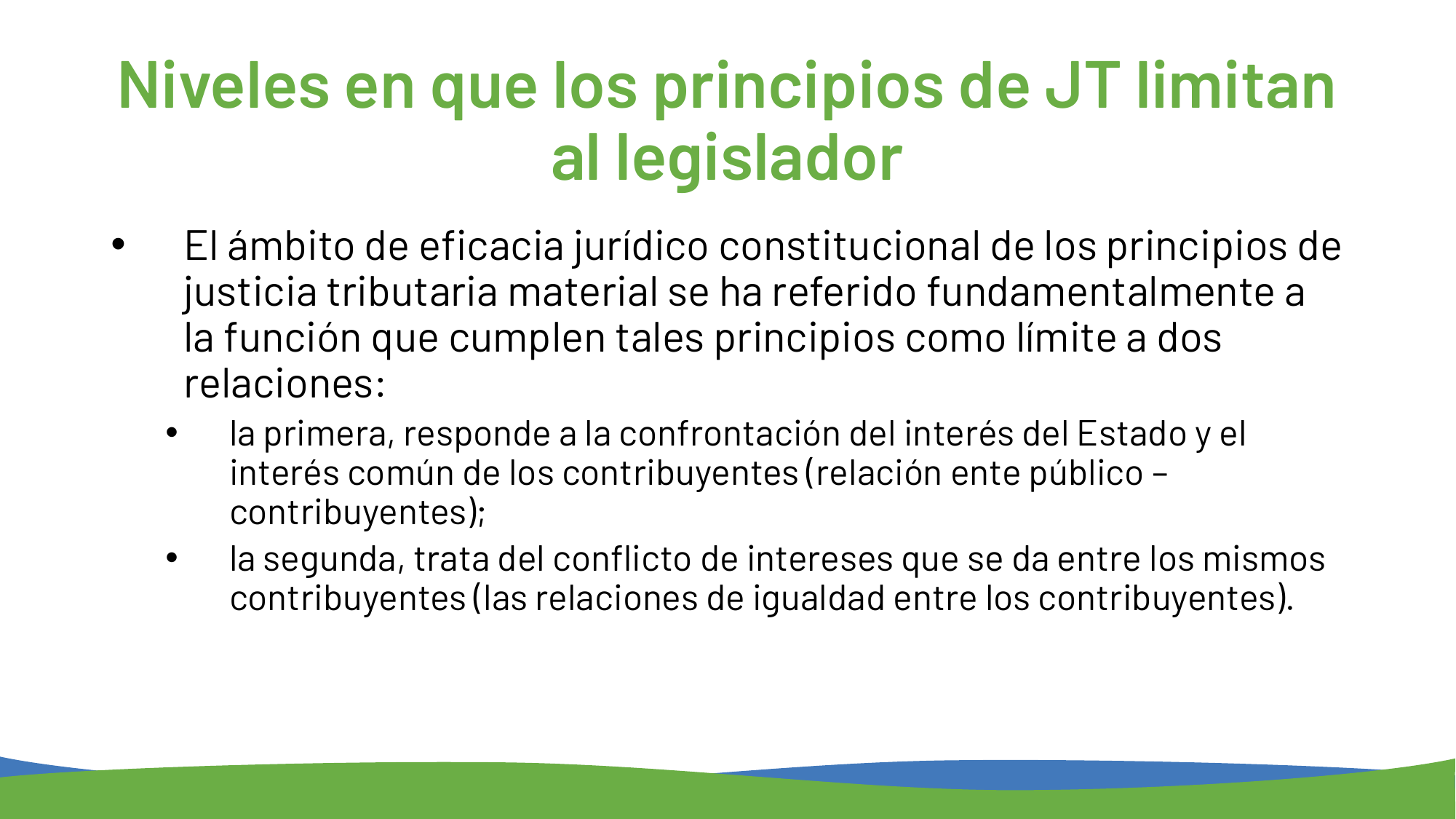

# Niveles en que los principios de JT limitan al legislador
El ámbito de eficacia jurídico constitucional de los principios de justicia tributaria material se ha referido fundamentalmente a la función que cumplen tales principios como límite a dos relaciones:
la primera, responde a la confrontación del interés del Estado y el interés común de los contribuyentes (relación ente público – contribuyentes);
la segunda, trata del conflicto de intereses que se da entre los mismos contribuyentes (las relaciones de igualdad entre los contribuyentes).